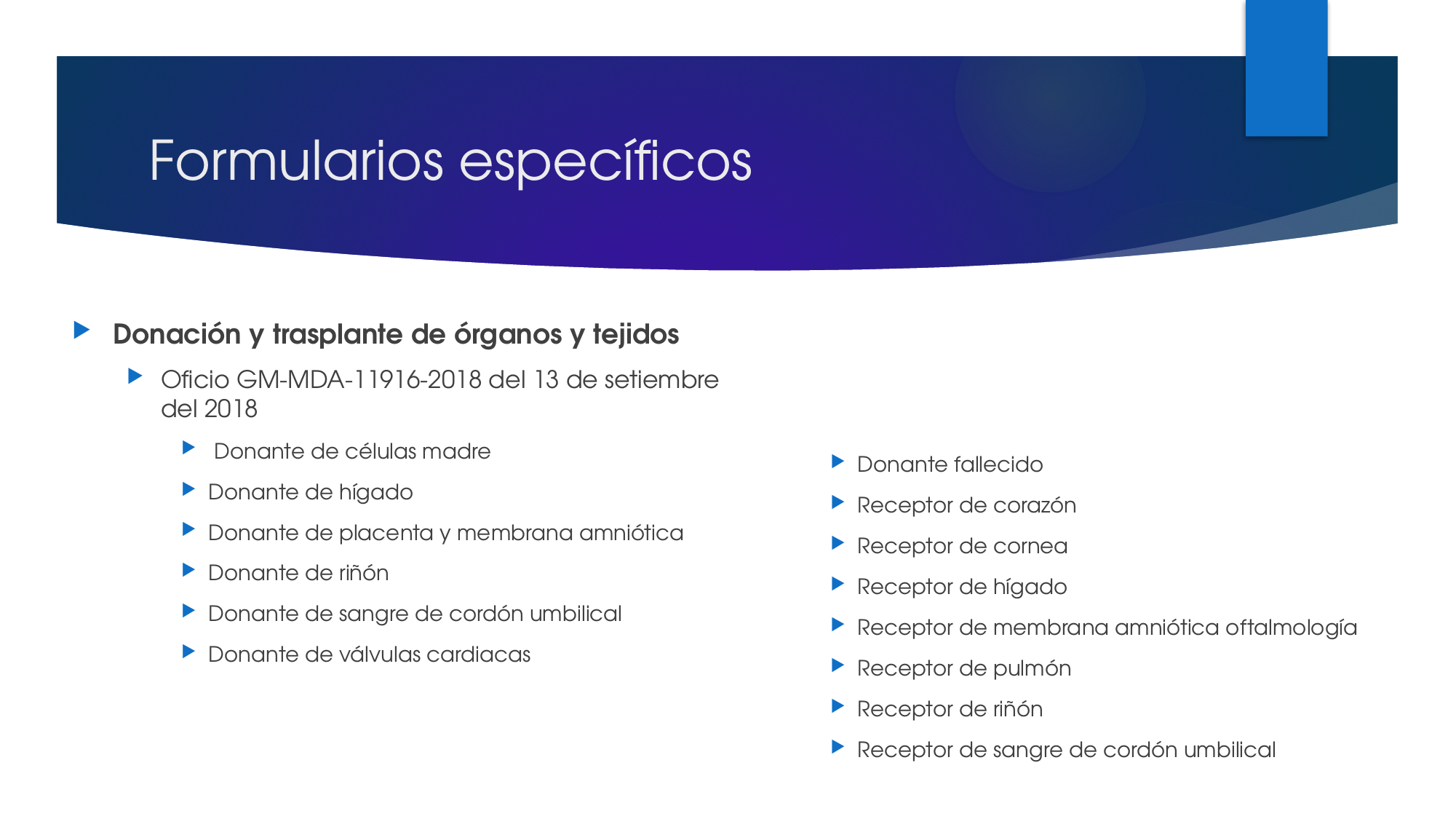

# Formularios específicos
Donación y trasplante de órganos y tejidos
Oficio GM-MDA-11916-2018 del 13 de setiembre del 2018
 Donante de células madre
Donante de hígado
Donante de placenta y membrana amniótica
Donante de riñón
Donante de sangre de cordón umbilical
Donante de válvulas cardiacas

Donante fallecido
Receptor de corazón
Receptor de cornea
Receptor de hígado
Receptor de membrana amniótica oftalmología
Receptor de pulmón
Receptor de riñón
Receptor de sangre de cordón umbilical